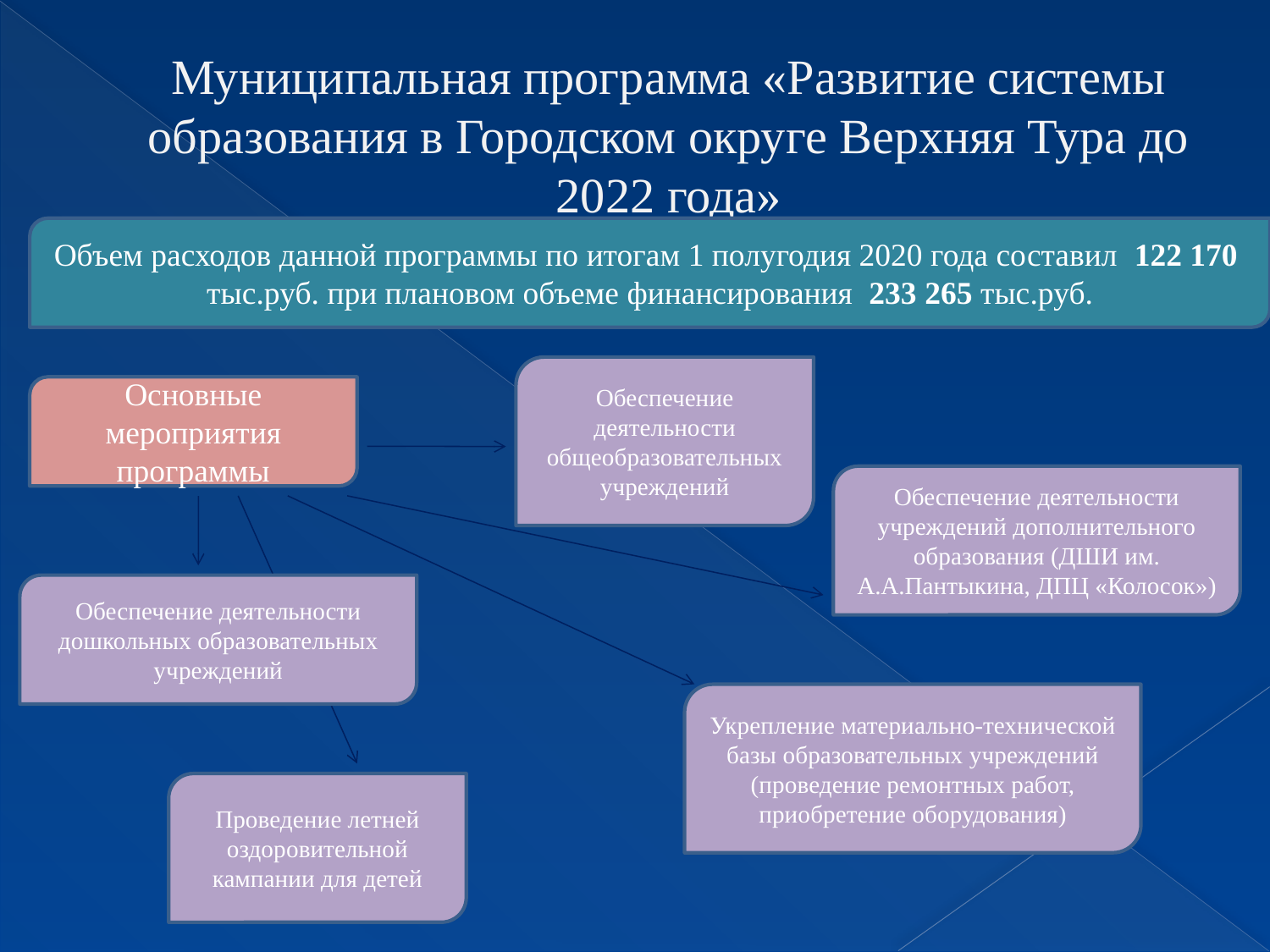

# Муниципальная программа «Развитие системы образования в Городском округе Верхняя Тура до 2022 года»
Объем расходов данной программы по итогам 1 полугодия 2020 года составил  122 170  тыс.руб. при плановом объеме финансирования  233 265 тыс.руб.
Обеспечение деятельности общеобразовательных учреждений
Основные мероприятия программы
Обеспечение деятельности учреждений дополнительного образования (ДШИ им. А.А.Пантыкина, ДПЦ «Колосок»)
Обеспечение деятельности дошкольных образовательных учреждений
Укрепление материально-технической базы образовательных учреждений (проведение ремонтных работ, приобретение оборудования)
Проведение летней оздоровительной кампании для детей